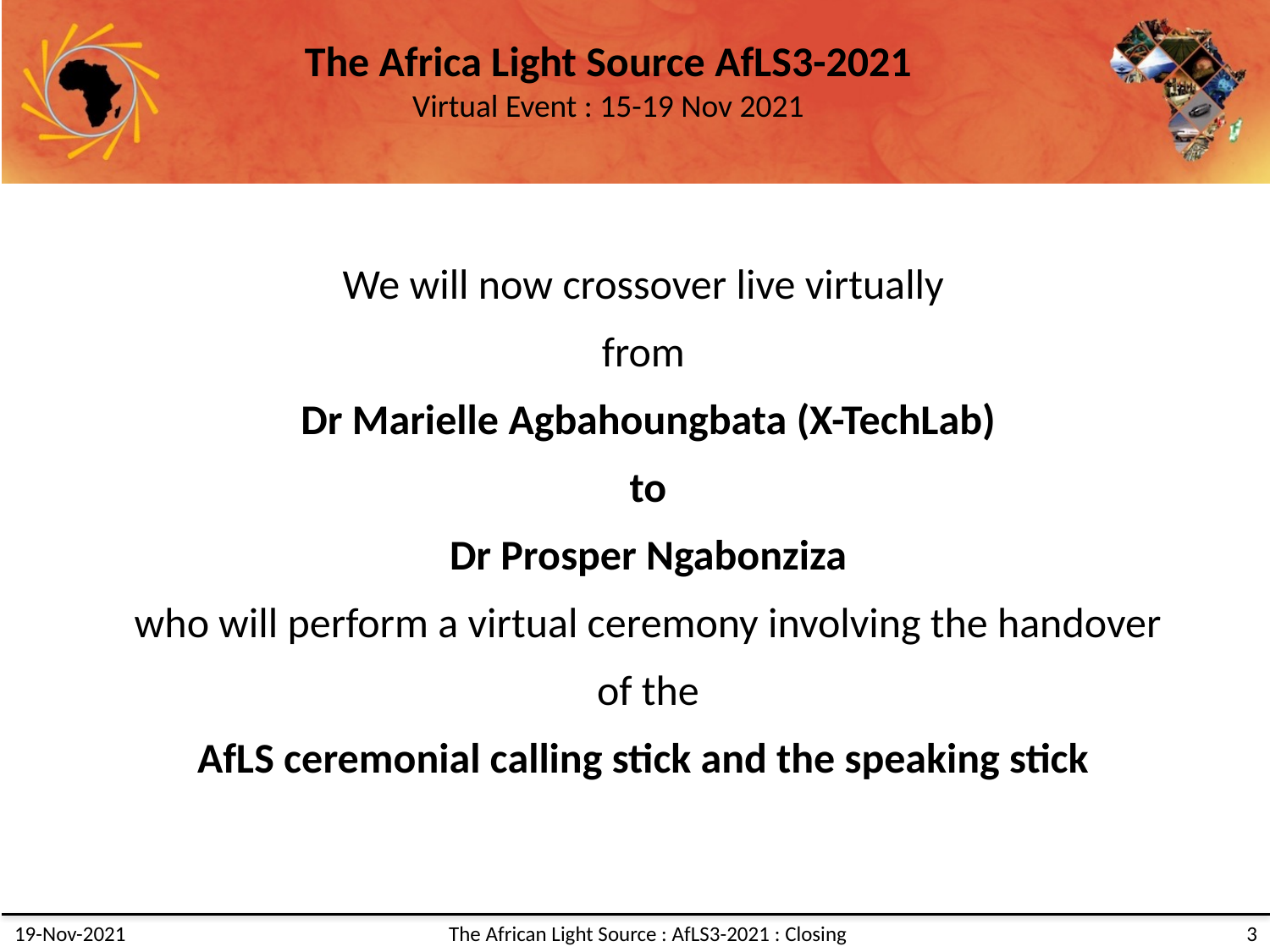

The Africa Light Source AfLS3-2021
Virtual Event : 15-19 Nov 2021
We will now crossover live virtually

from

Dr Marielle Agbahoungbata (X-TechLab)

to

Dr Prosper Ngabonziza

who will perform a virtual ceremony involving the handover

of the

AfLS ceremonial calling stick and the speaking stick
19-Nov-2021
The African Light Source : AfLS3-2021 : Closing
3